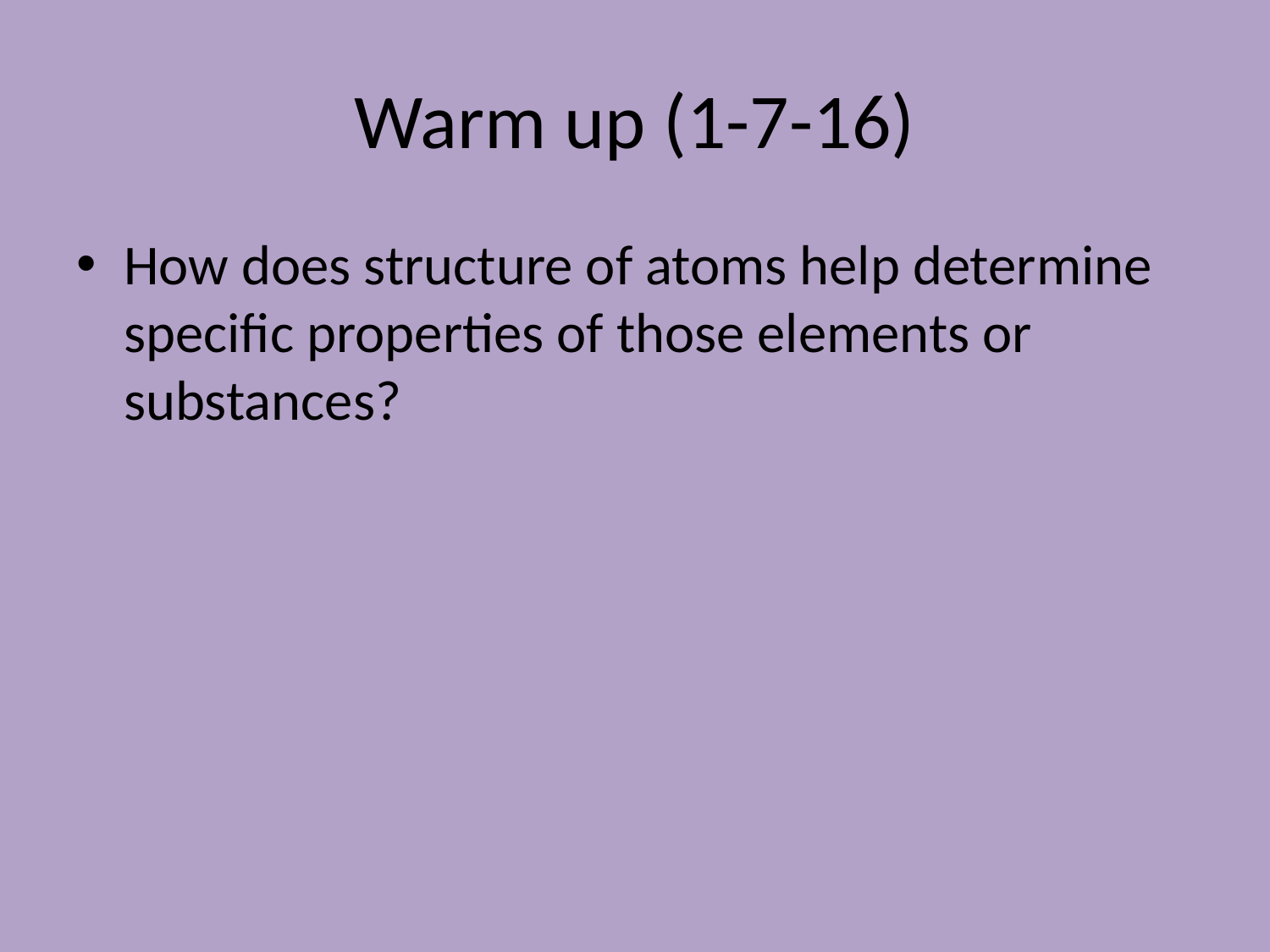

# Warm up (1-7-16)
How does structure of atoms help determine specific properties of those elements or substances?